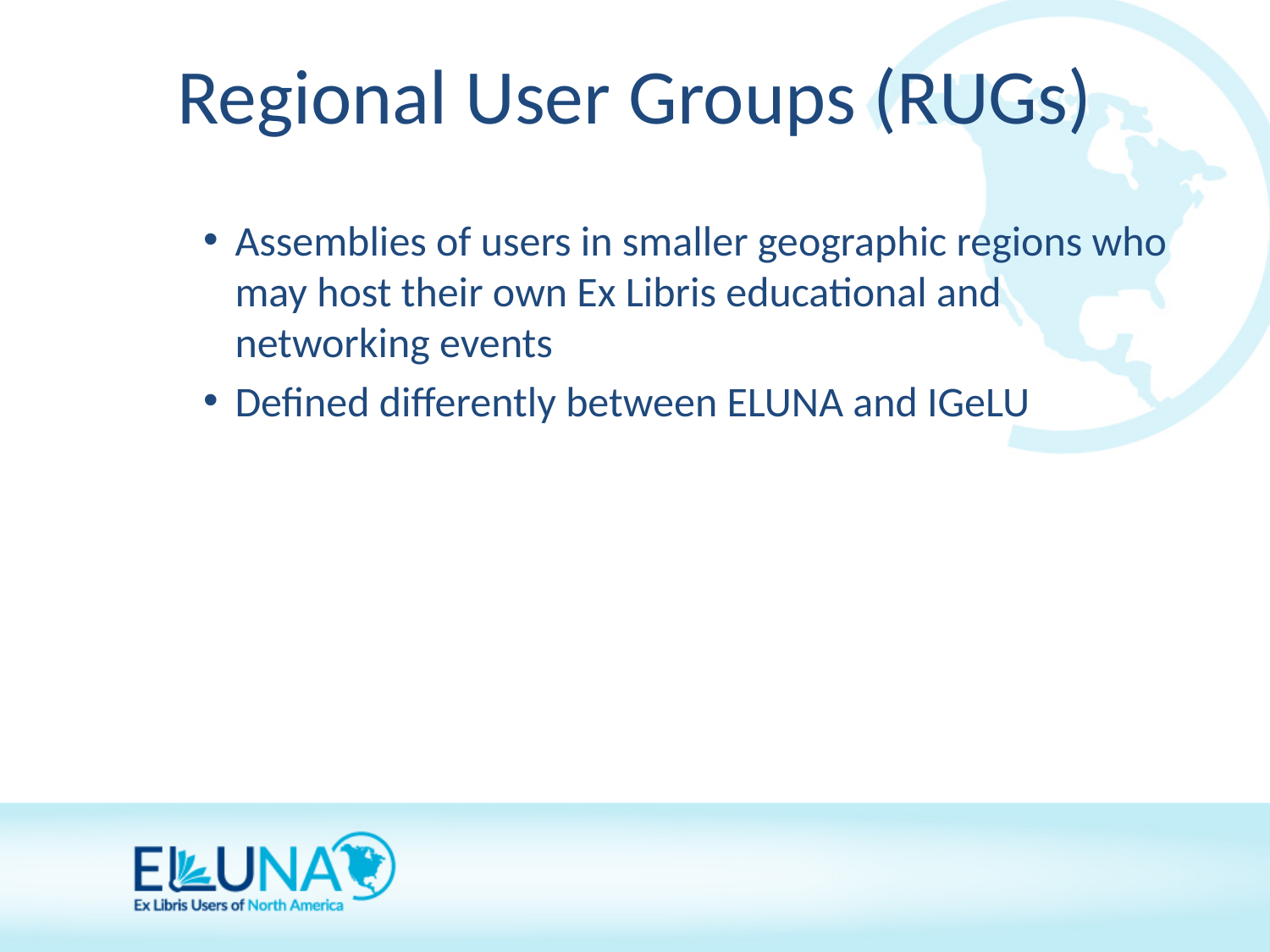

# Regional User Groups (RUGs)
Assemblies of users in smaller geographic regions who may host their own Ex Libris educational and networking events
Defined differently between ELUNA and IGeLU